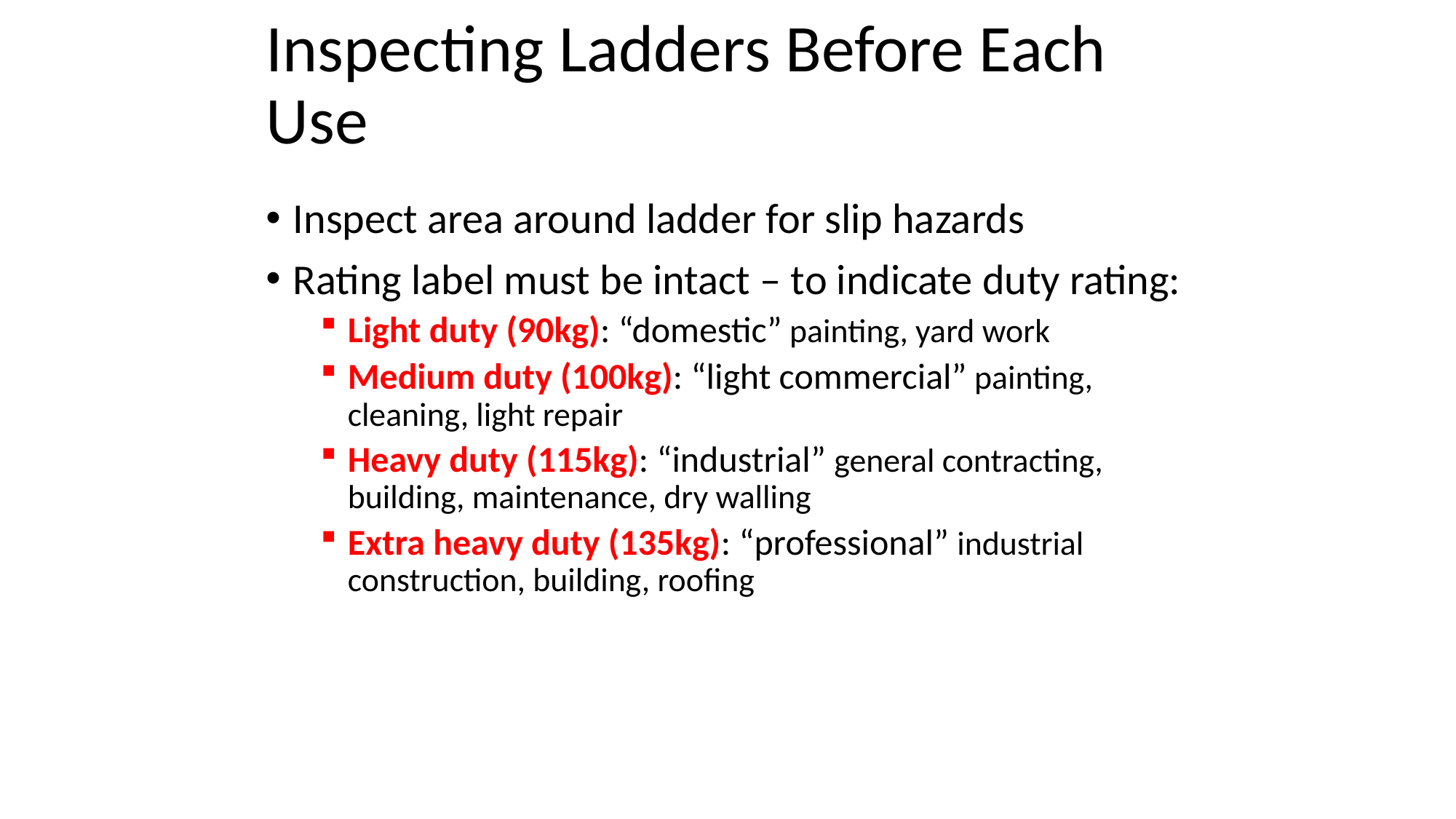

# Inspecting Ladders Before Each Use
Inspect area around ladder for slip hazards
Rating label must be intact – to indicate duty rating:
Light duty (90kg): “domestic” painting, yard work
Medium duty (100kg): “light commercial” painting, cleaning, light repair
Heavy duty (115kg): “industrial” general contracting, building, maintenance, dry walling
Extra heavy duty (135kg): “professional” industrial construction, building, roofing
Copyright ©2014 Progressive Business Publications

17